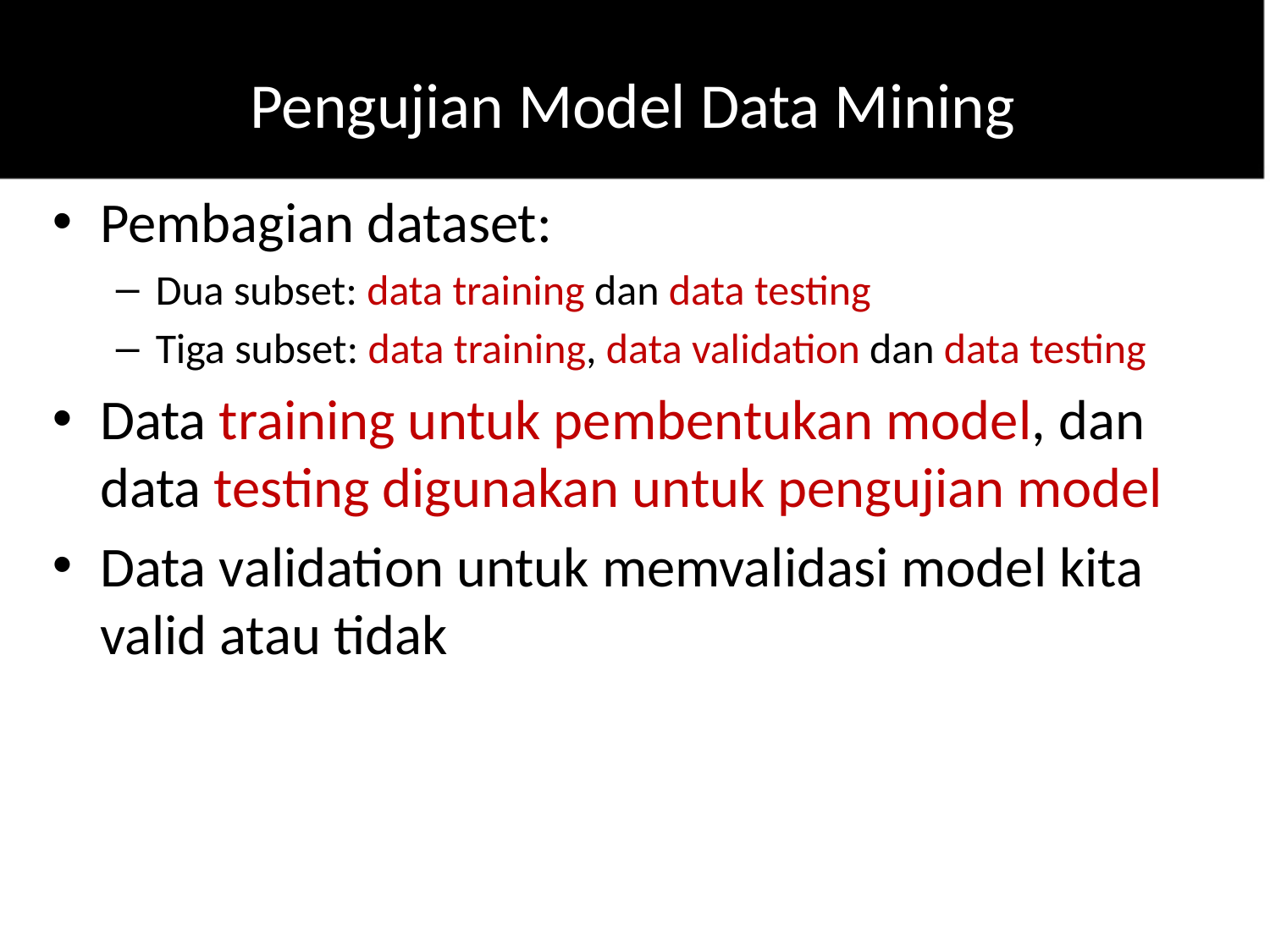

# Pengujian Model Data Mining
Pembagian dataset:
Dua subset: data training dan data testing
Tiga subset: data training, data validation dan data testing
Data training untuk pembentukan model, dan data testing digunakan untuk pengujian model
Data validation untuk memvalidasi model kita valid atau tidak